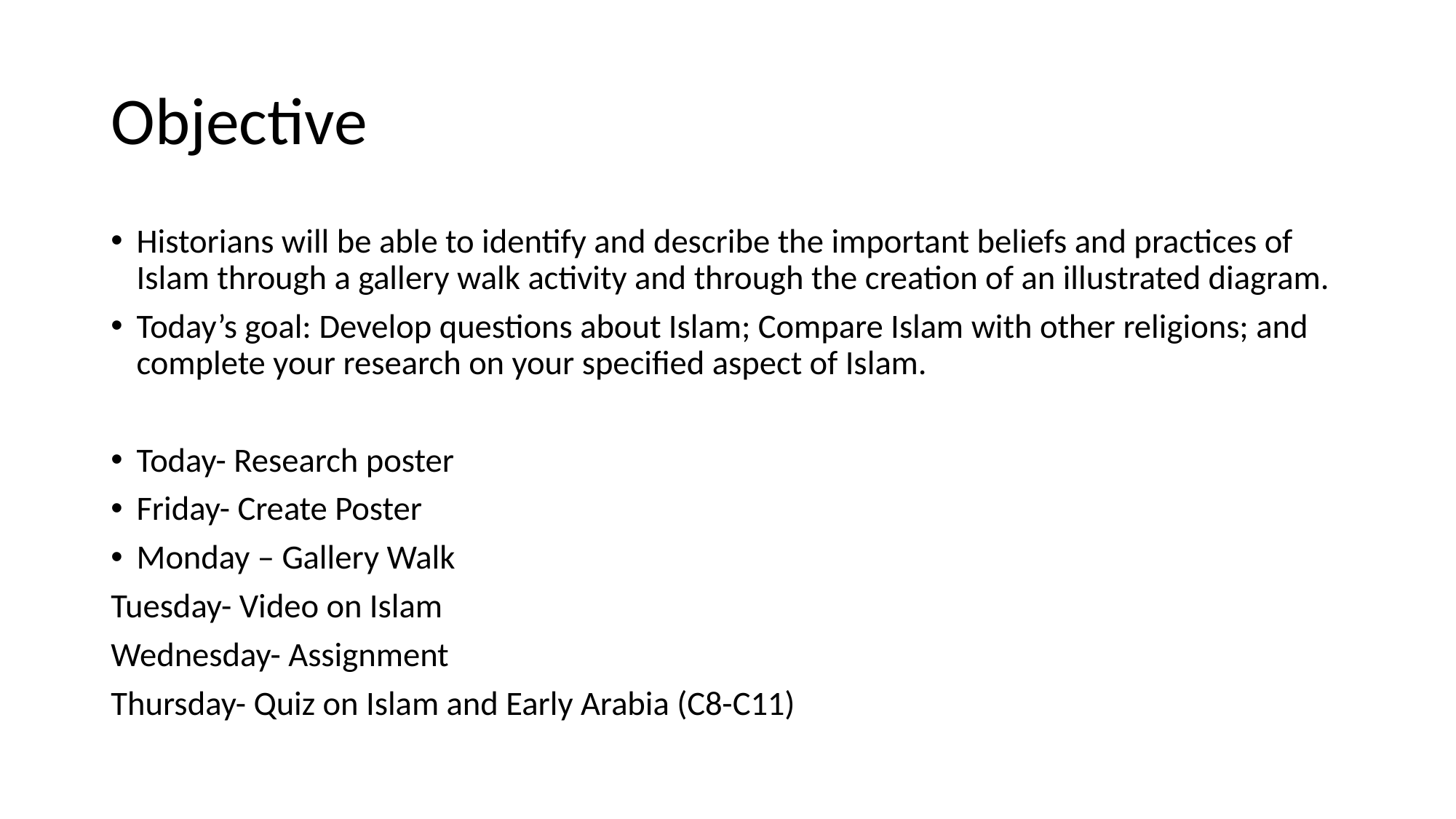

# Objective
Historians will be able to identify and describe the important beliefs and practices of Islam through a gallery walk activity and through the creation of an illustrated diagram.
Today’s goal: Develop questions about Islam; Compare Islam with other religions; and complete your research on your specified aspect of Islam.

Today- Research poster
Friday- Create Poster
Monday – Gallery Walk
Tuesday- Video on Islam
Wednesday- Assignment
Thursday- Quiz on Islam and Early Arabia (C8-C11)